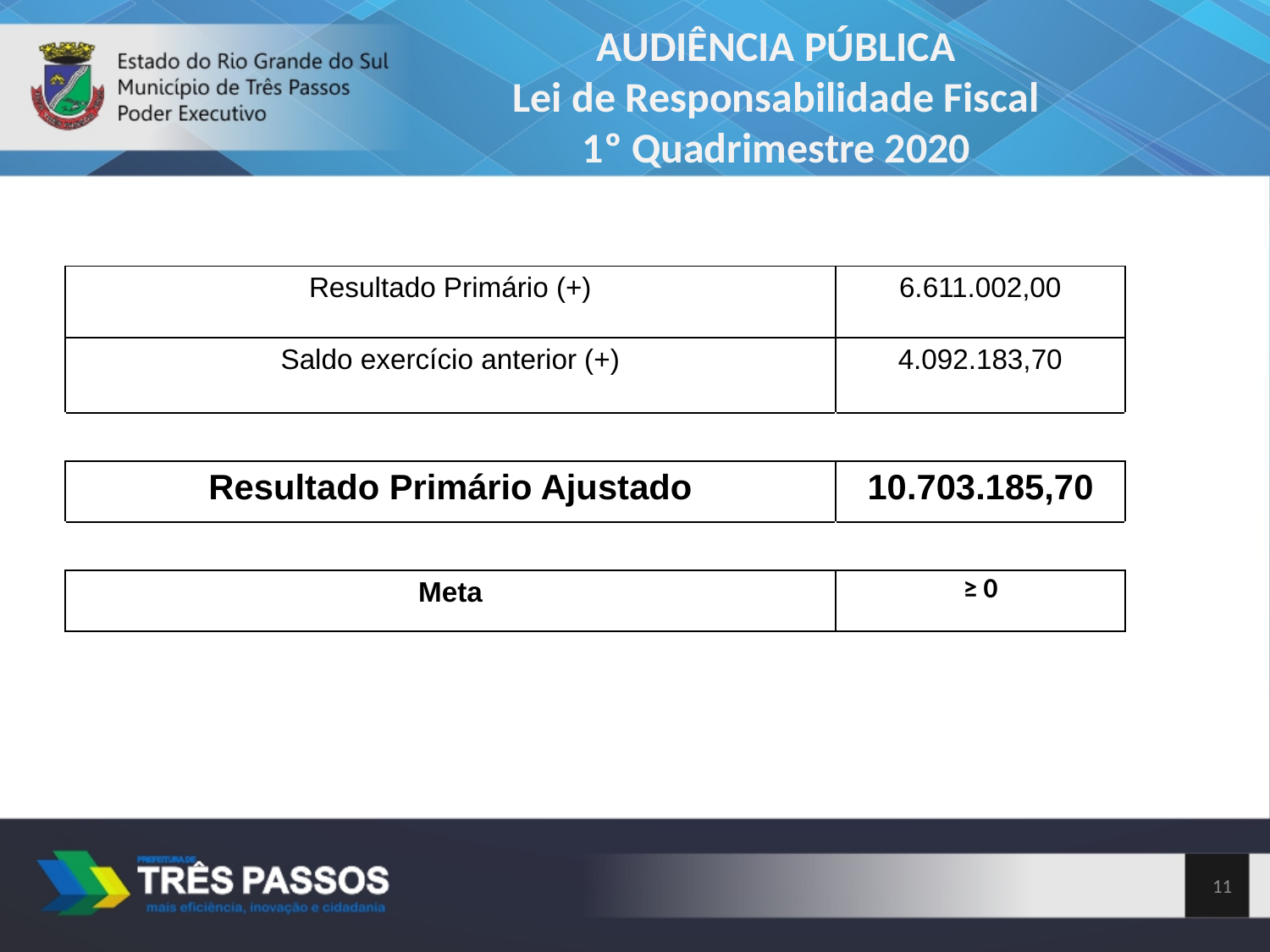

AUDIÊNCIA PÚBLICA
Lei de Responsabilidade Fiscal
1º Quadrimestre 2020
| Resultado Primário (+) | 6.611.002,00 |
| --- | --- |
| Saldo exercício anterior (+) | 4.092.183,70 |
|  |  |
| Resultado Primário Ajustado | 10.703.185,70 |
|  |  |
| Meta | ≥ 0 |
11